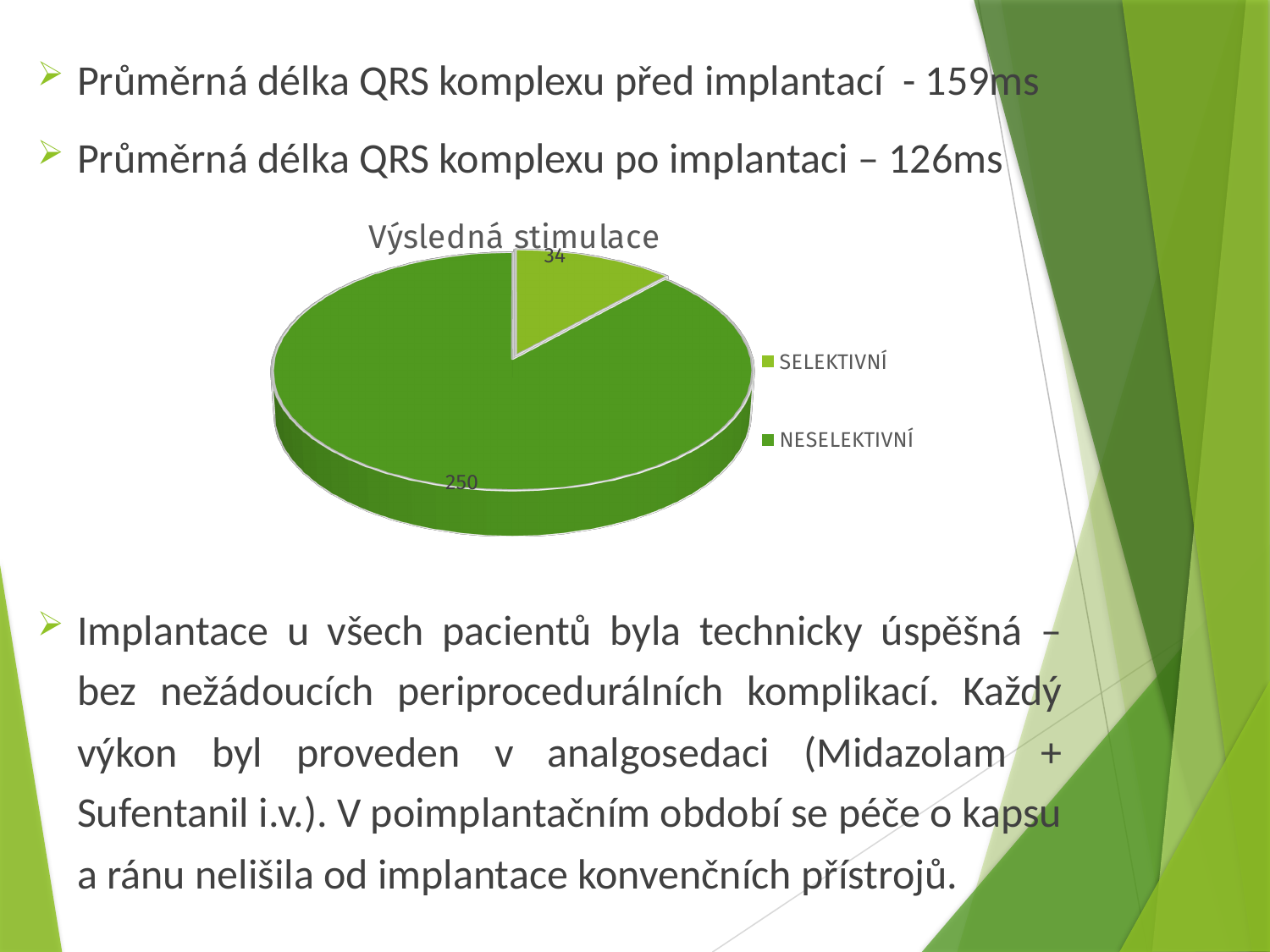

Průměrná délka QRS komplexu před implantací  - 159ms
Průměrná délka QRS komplexu po implantaci – 126ms

Implantace u všech pacientů byla technicky úspěšná – bez nežádoucích periprocedurálních komplikací. Každý výkon byl proveden v analgosedaci (Midazolam + Sufentanil i.v.). V poimplantačním období se péče o kapsu a ránu nelišila od implantace konvenčních přístrojů.

[unsupported chart]